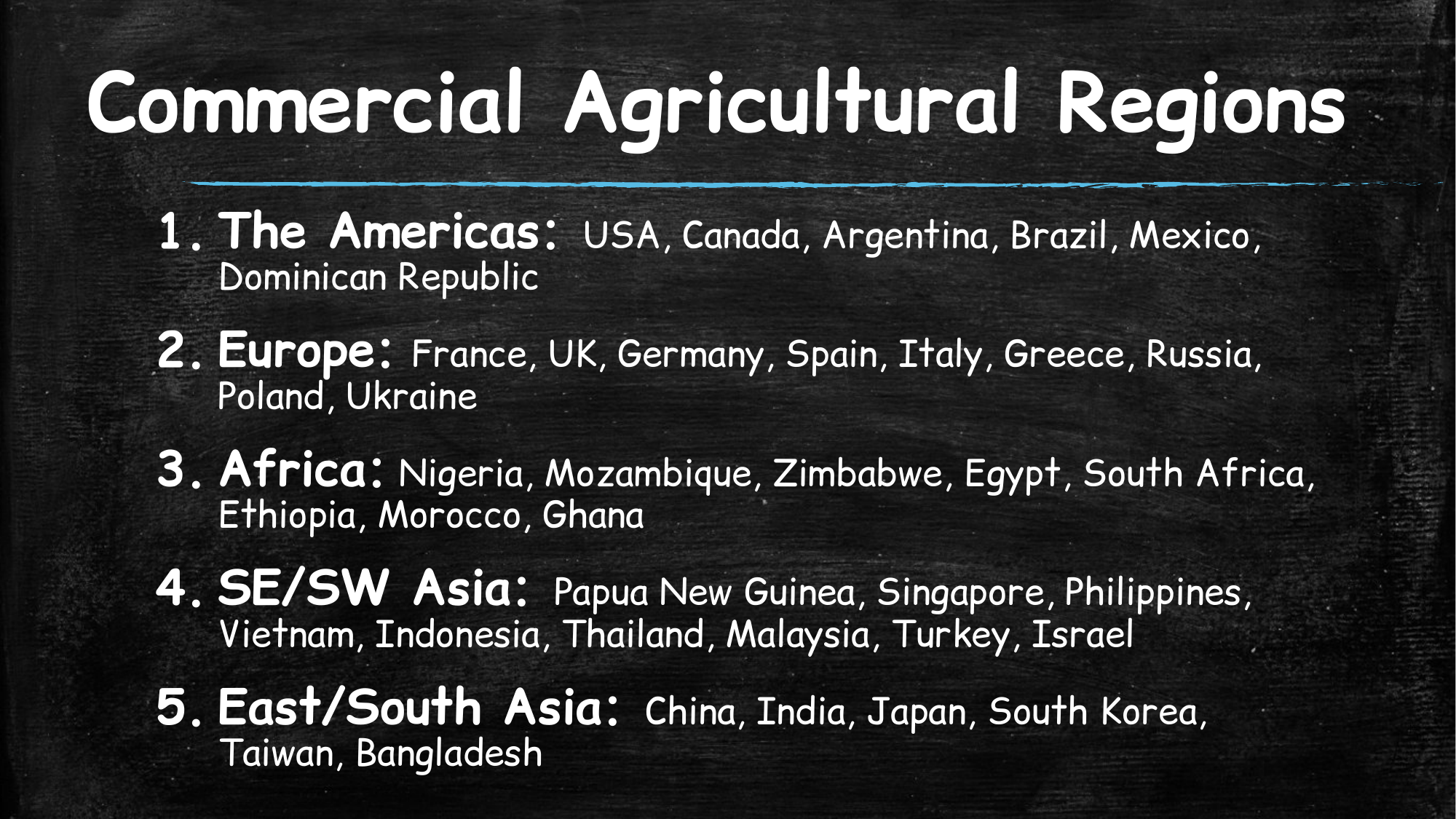

# Commercial Agricultural Regions
The Americas: USA, Canada, Argentina, Brazil, Mexico, Dominican Republic
Europe: France, UK, Germany, Spain, Italy, Greece, Russia, Poland, Ukraine
Africa: Nigeria, Mozambique, Zimbabwe, Egypt, South Africa, Ethiopia, Morocco, Ghana
SE/SW Asia: Papua New Guinea, Singapore, Philippines, Vietnam, Indonesia, Thailand, Malaysia, Turkey, Israel
East/South Asia: China, India, Japan, South Korea, Taiwan, Bangladesh